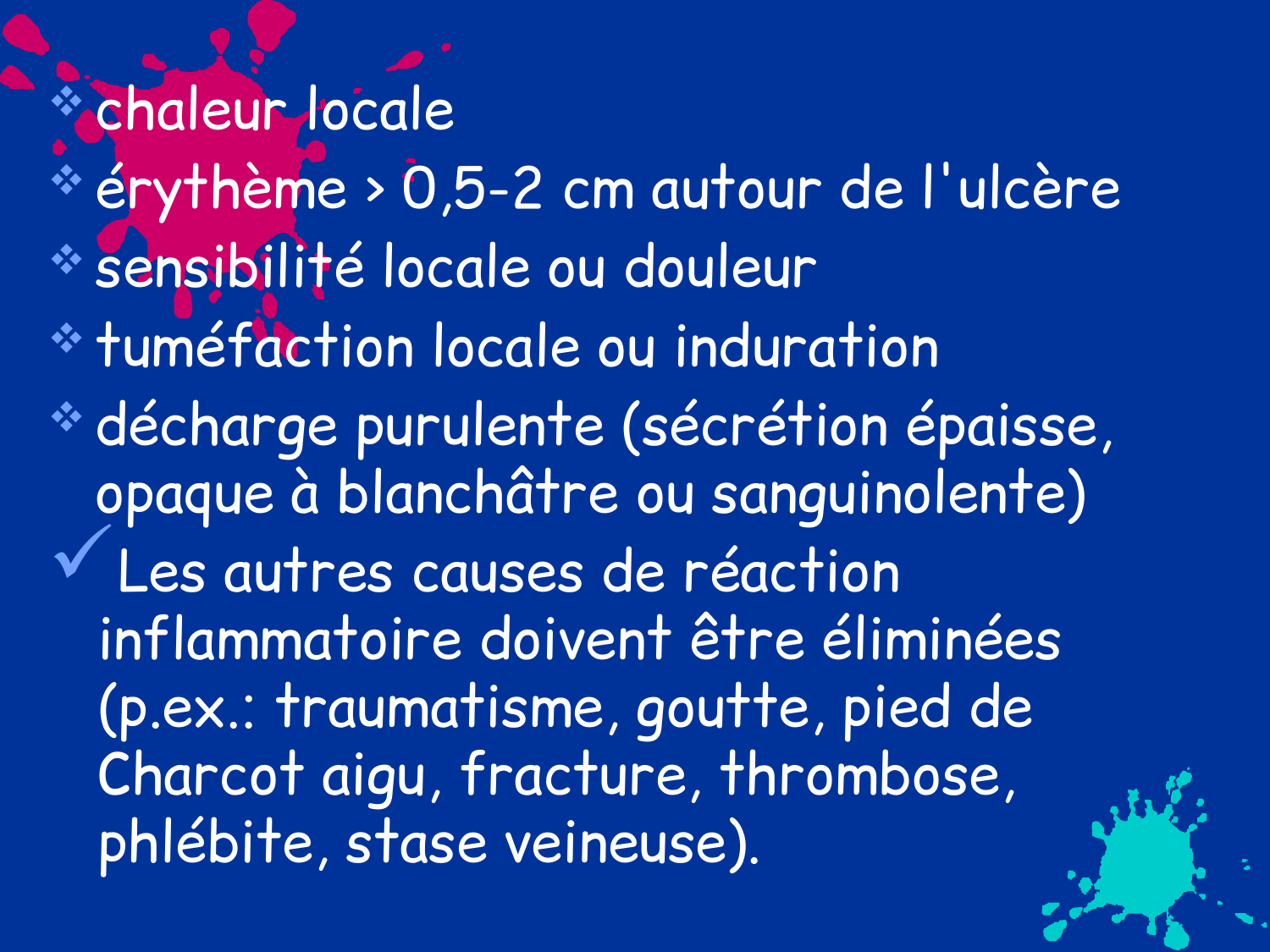

chaleur locale
érythème > 0,5-2 cm autour de l'ulcère
sensibilité locale ou douleur
tuméfaction locale ou induration
décharge purulente (sécrétion épaisse, opaque à blanchâtre ou sanguinolente)
Les autres causes de réaction inflammatoire doivent être éliminées (p.ex.: traumatisme, goutte, pied de Charcot aigu, fracture, thrombose, phlébite, stase veineuse).